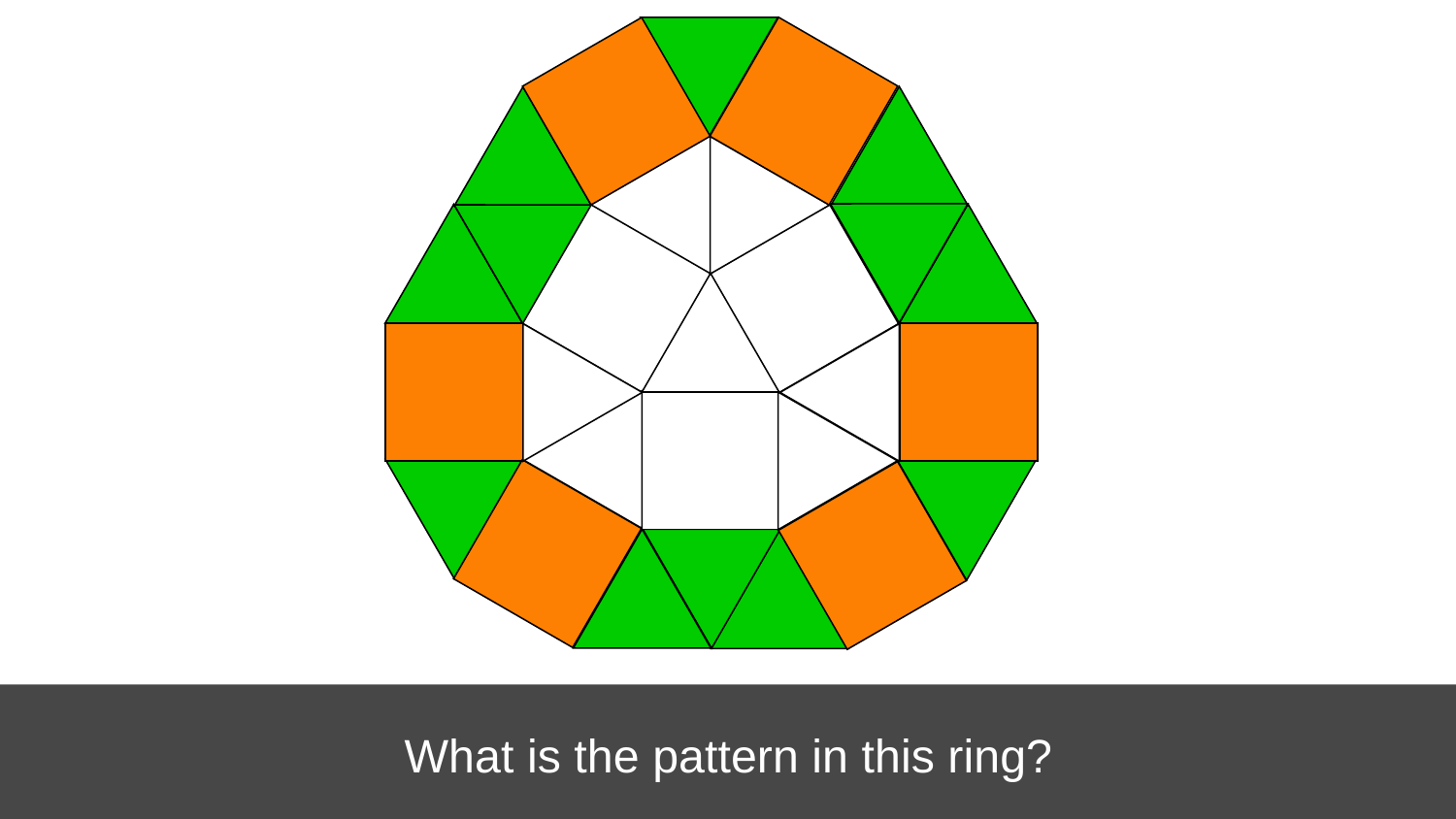

# What is the pattern in this ring?